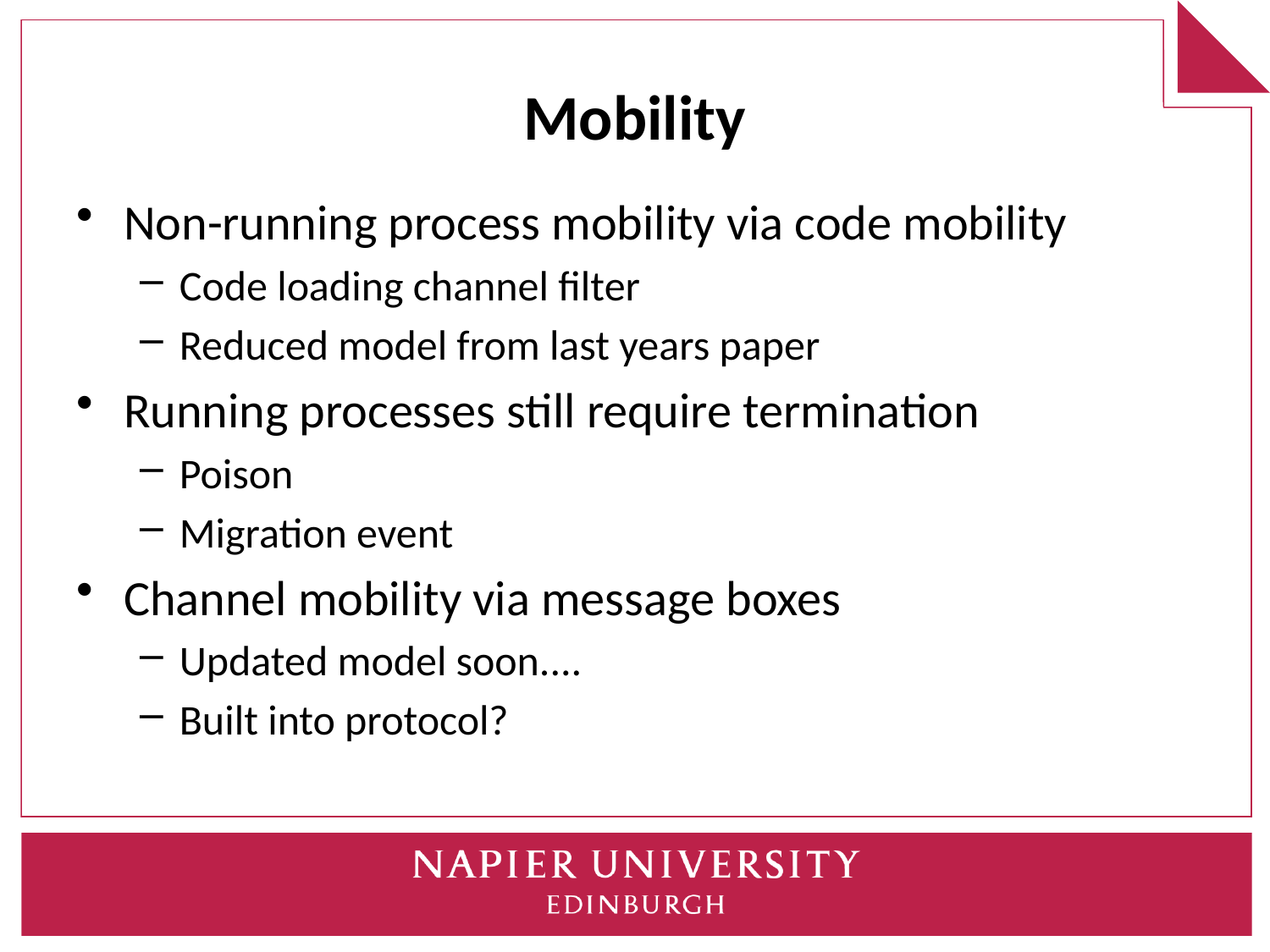

# Mobility
Non-running process mobility via code mobility
Code loading channel filter
Reduced model from last years paper
Running processes still require termination
Poison
Migration event
Channel mobility via message boxes
Updated model soon....
Built into protocol?